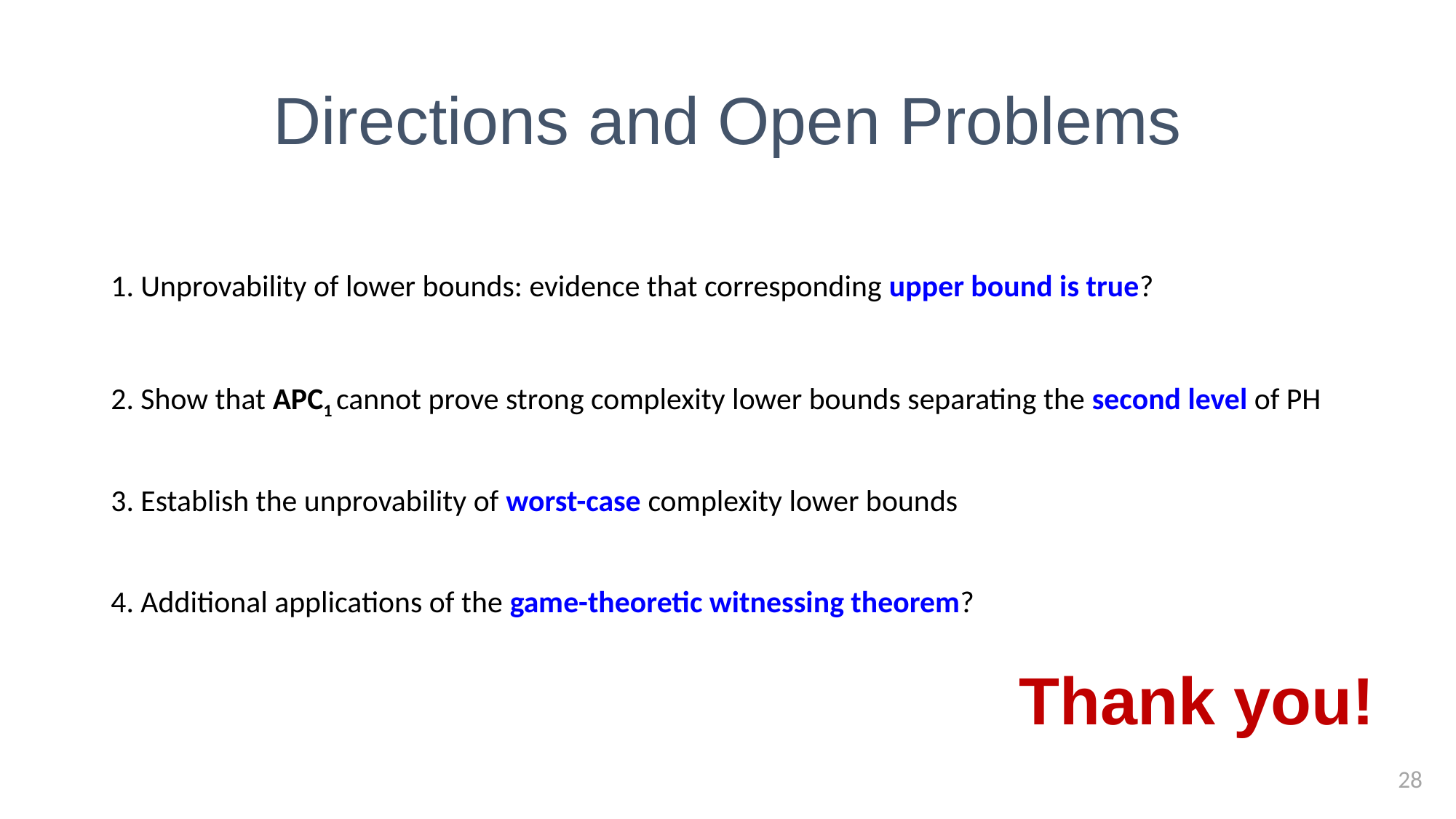

# Directions and Open Problems
1. Unprovability of lower bounds: evidence that corresponding upper bound is true?
2. Show that APC1 cannot prove strong complexity lower bounds separating the second level of PH
3. Establish the unprovability of worst-case complexity lower bounds
4. Additional applications of the game-theoretic witnessing theorem?
Thank you!
28